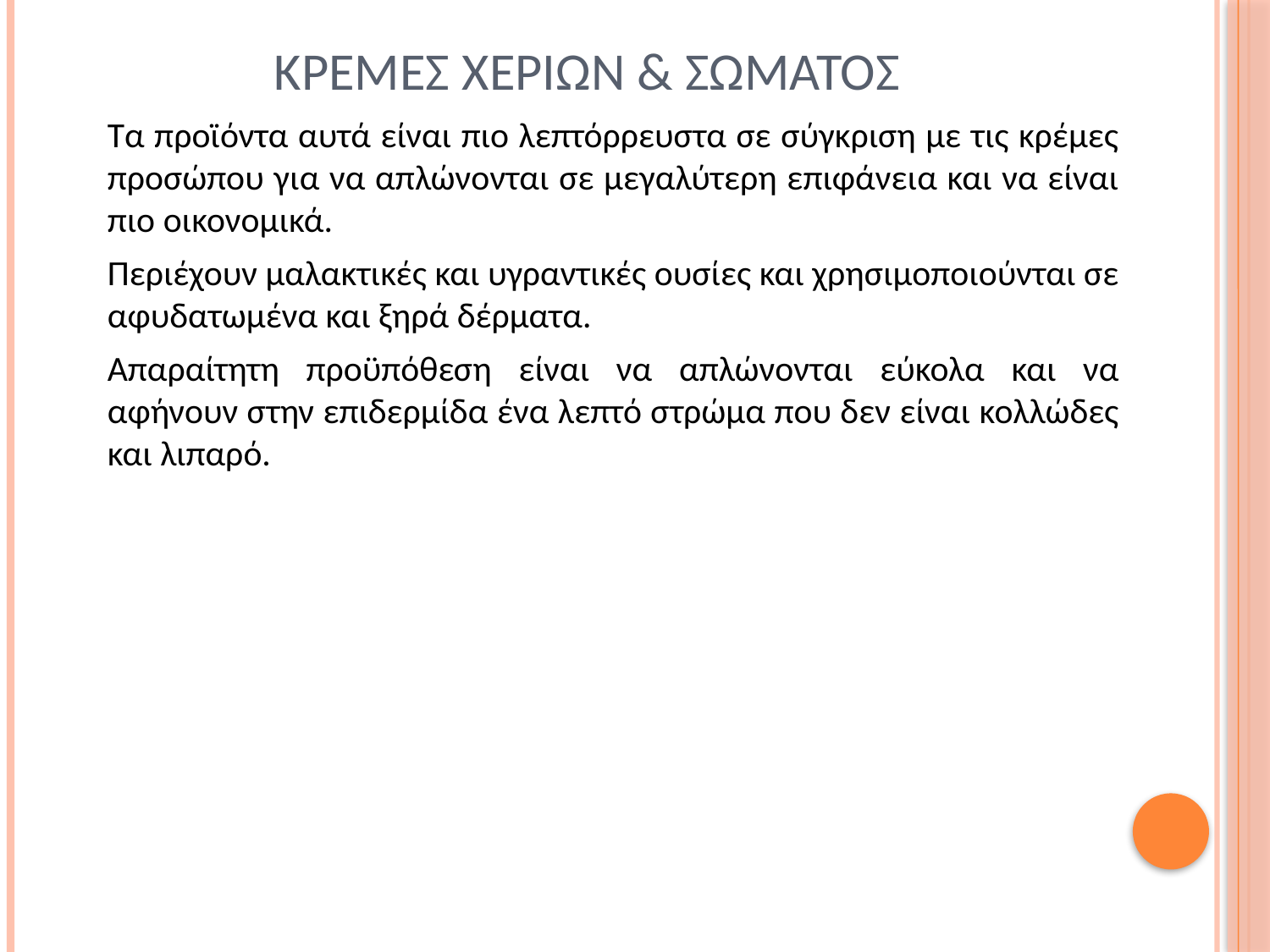

# κρεμεσ χεριων & σωματοσ
Τα προϊόντα αυτά είναι πιο λεπτόρρευστα σε σύγκριση με τις κρέμες προσώπου για να απλώνονται σε μεγαλύτερη επιφάνεια και να είναι πιο οικονομικά.
Περιέχουν μαλακτικές και υγραντικές ουσίες και χρησιμοποιούνται σε αφυδατωμένα και ξηρά δέρματα.
Απαραίτητη προϋπόθεση είναι να απλώνονται εύκολα και να αφήνουν στην επιδερμίδα ένα λεπτό στρώμα που δεν είναι κολλώδες και λιπαρό.